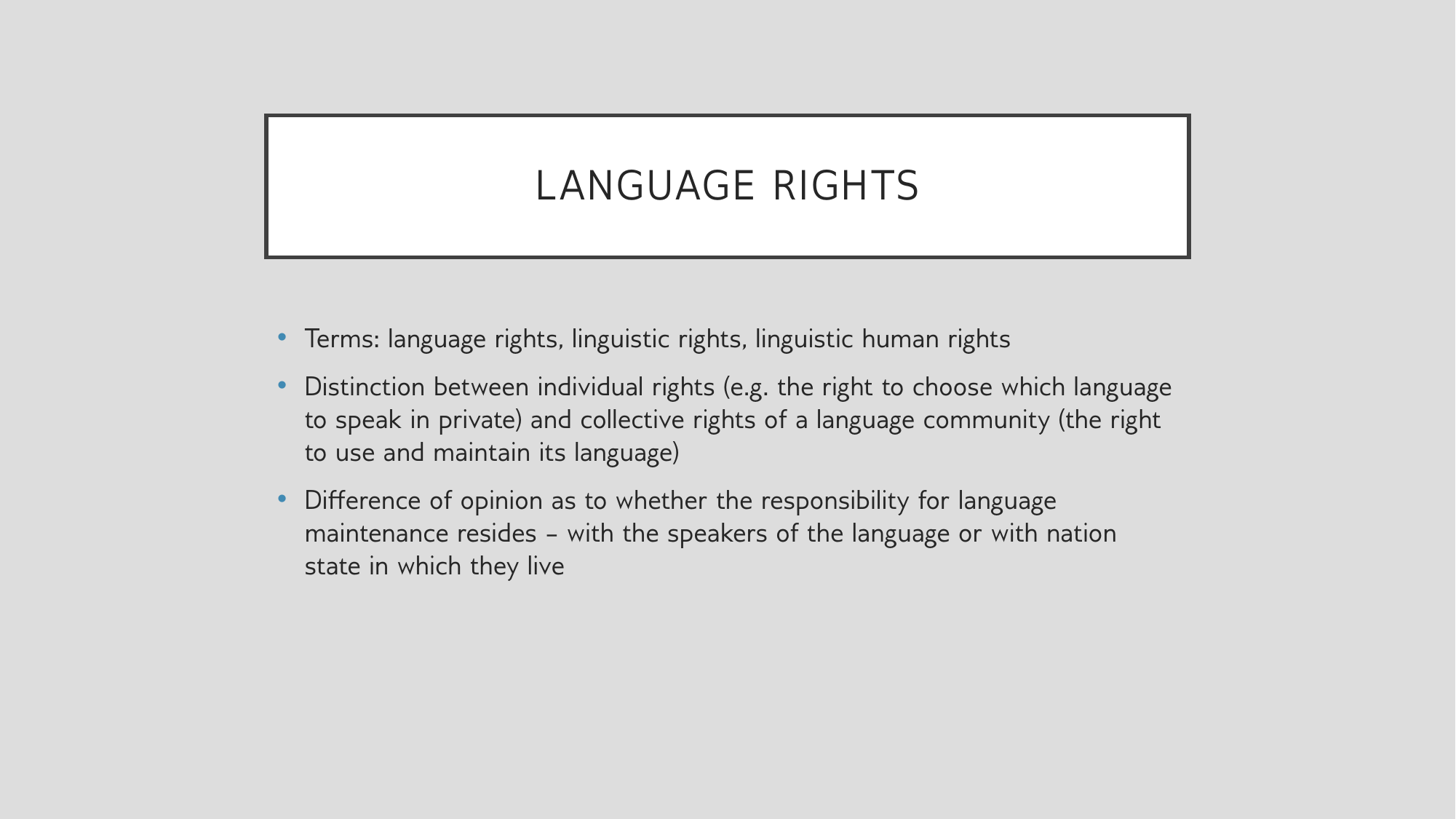

# Language rights
Terms: language rights, linguistic rights, linguistic human rights
Distinction between individual rights (e.g. the right to choose which language to speak in private) and collective rights of a language community (the right to use and maintain its language)
Difference of opinion as to whether the responsibility for language maintenance resides – with the speakers of the language or with nation state in which they live